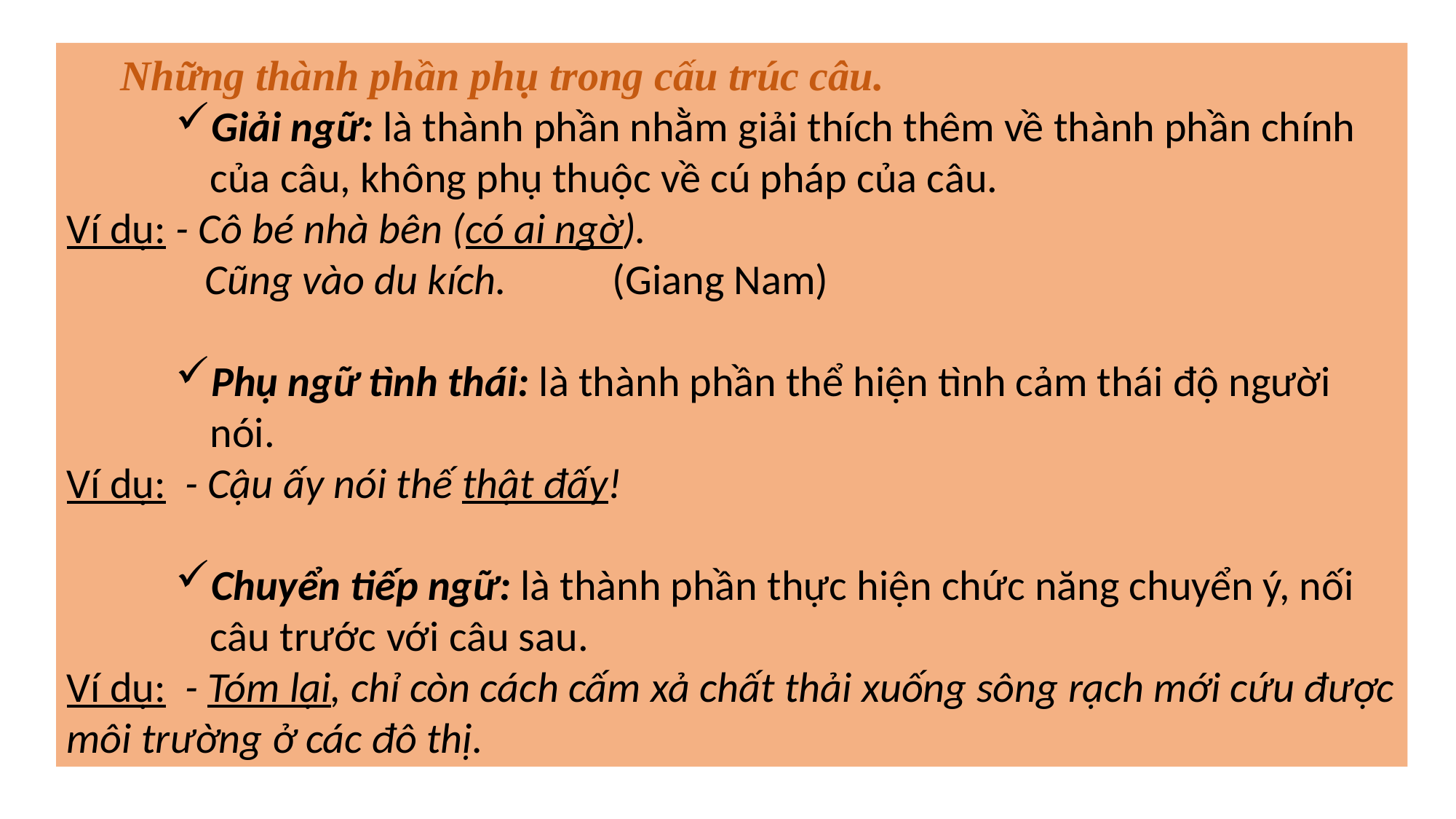

Những thành phần phụ trong cấu trúc câu.
Giải ngữ: là thành phần nhằm giải thích thêm về thành phần chính của câu, không phụ thuộc về cú pháp của câu.
Ví dụ: 	- Cô bé nhà bên (có ai ngờ).
	   Cũng vào du kích.	(Giang Nam)

Phụ ngữ tình thái: là thành phần thể hiện tình cảm thái độ người nói.
Ví dụ:  - Cậu ấy nói thế thật đấy!

Chuyển tiếp ngữ: là thành phần thực hiện chức năng chuyển ý, nối câu trước với câu sau.
Ví dụ:  - Tóm lại, chỉ còn cách cấm xả chất thải xuống sông rạch mới cứu được môi trường ở các đô thị.